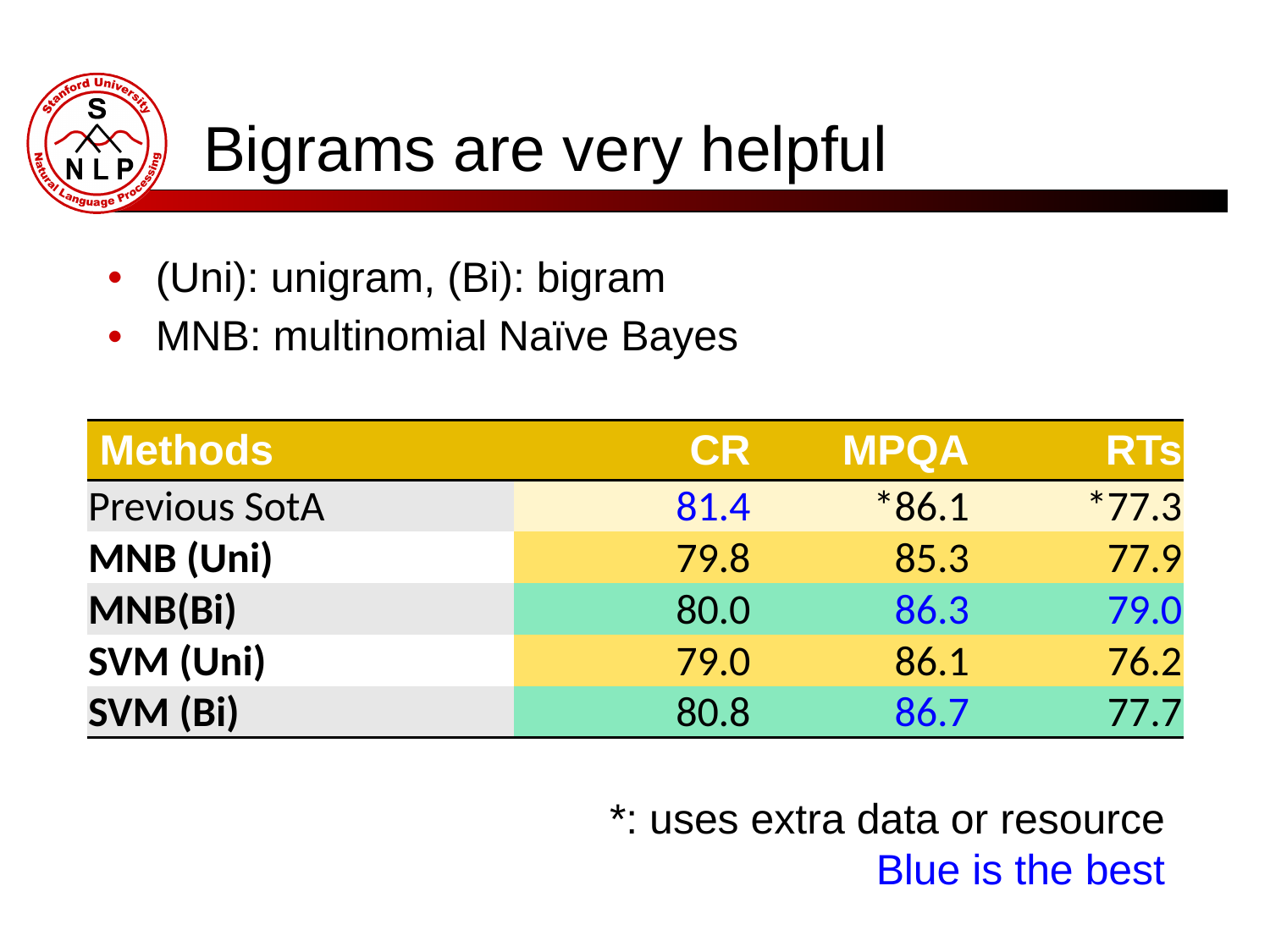

# Bigrams are very helpful
(Uni): unigram, (Bi): bigram
MNB: multinomial Naïve Bayes
| Methods | CR | MPQA | RTs |
| --- | --- | --- | --- |
| Previous SotA | 81.4 | \*86.1 | \*77.3 |
| MNB (Uni) | 79.8 | 85.3 | 77.9 |
| MNB(Bi) | 80.0 | 86.3 | 79.0 |
| SVM (Uni) | 79.0 | 86.1 | 76.2 |
| SVM (Bi) | 80.8 | 86.7 | 77.7 |
*: uses extra data or resource
Blue is the best